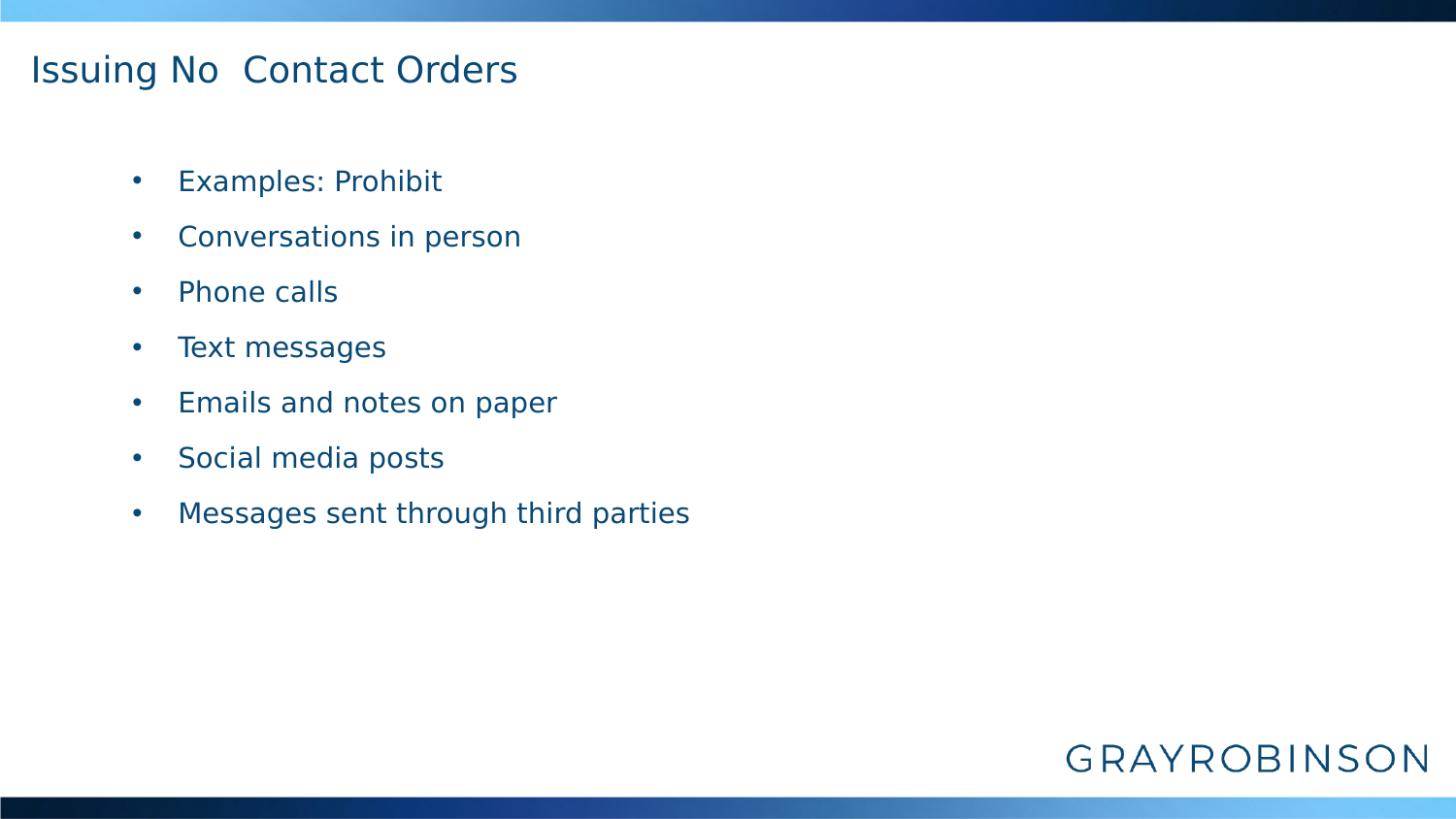

# Issuing No  Contact Orders
Examples: Prohibit
Conversations in person
Phone calls
Text messages
Emails and notes on paper
Social media posts
Messages sent through third parties